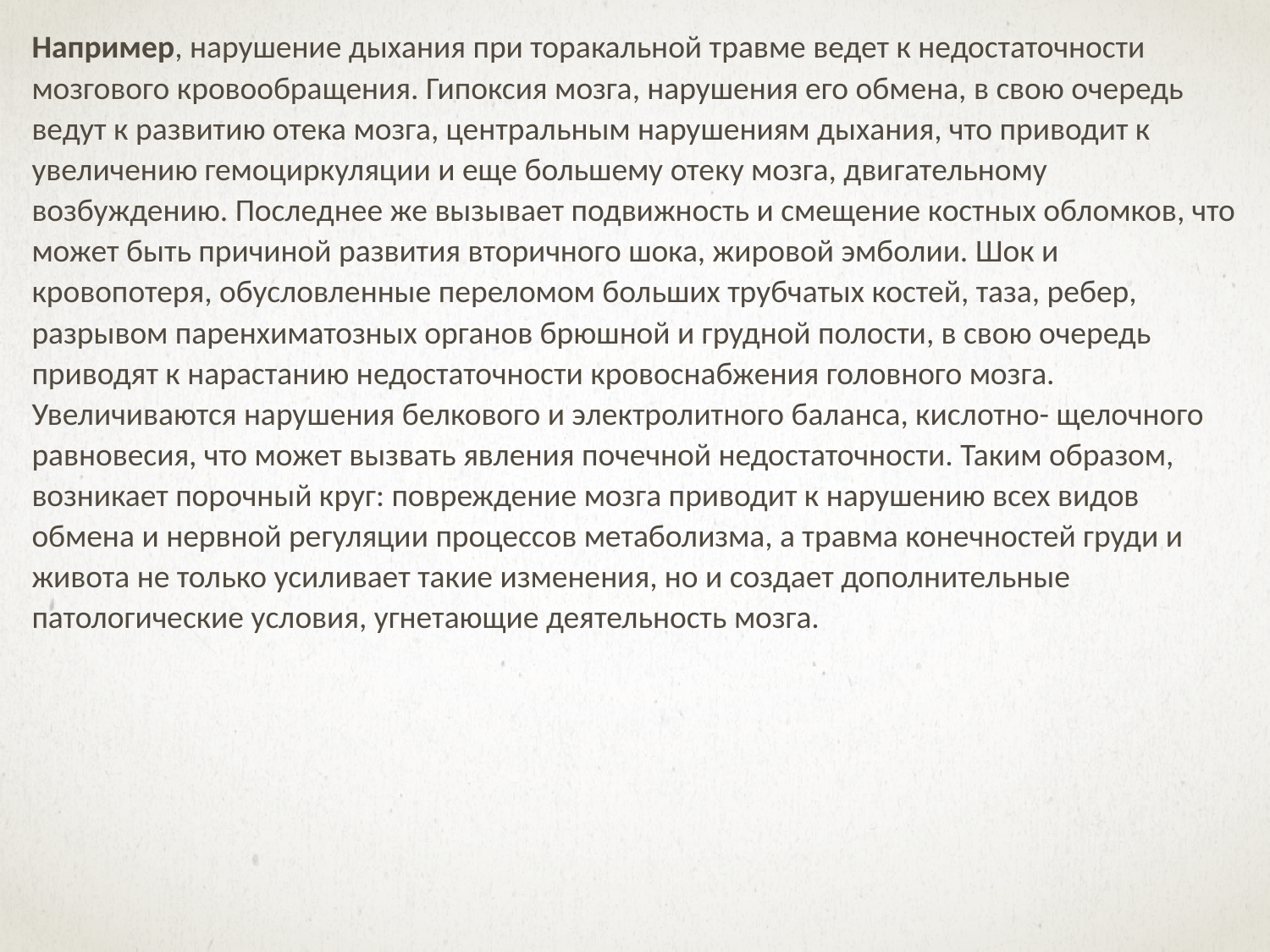

Например, нарушение дыхания при торакальной травме ведет к недостаточности мозгового кровообращения. Гипоксия мозга, нарушения его обмена, в свою очередь ведут к развитию отека мозга, центральным нарушениям дыхания, что приводит к увеличению гемоциркуляции и еще большему отеку мозга, двигательному возбуждению. Последнее же вызывает подвижность и смещение костных обломков, что может быть причиной развития вторичного шока, жировой эмболии. Шок и кровопотеря, обусловленные переломом больших трубчатых костей, таза, ребер, разрывом паренхиматозных органов брюшной и грудной полости, в свою очередь приводят к нарастанию недостаточности кровоснабжения головного мозга. Увеличиваются нарушения белкового и электролитного баланса, кислотно- щелочного равновесия, что может вызвать явления почечной недостаточности. Таким образом, возникает порочный круг: повреждение мозга приводит к нарушению всех видов обмена и нервной регуляции процессов метаболизма, а травма конечностей груди и живота не только усиливает такие изменения, но и создает дополнительные патологические условия, угнетающие деятельность мозга.